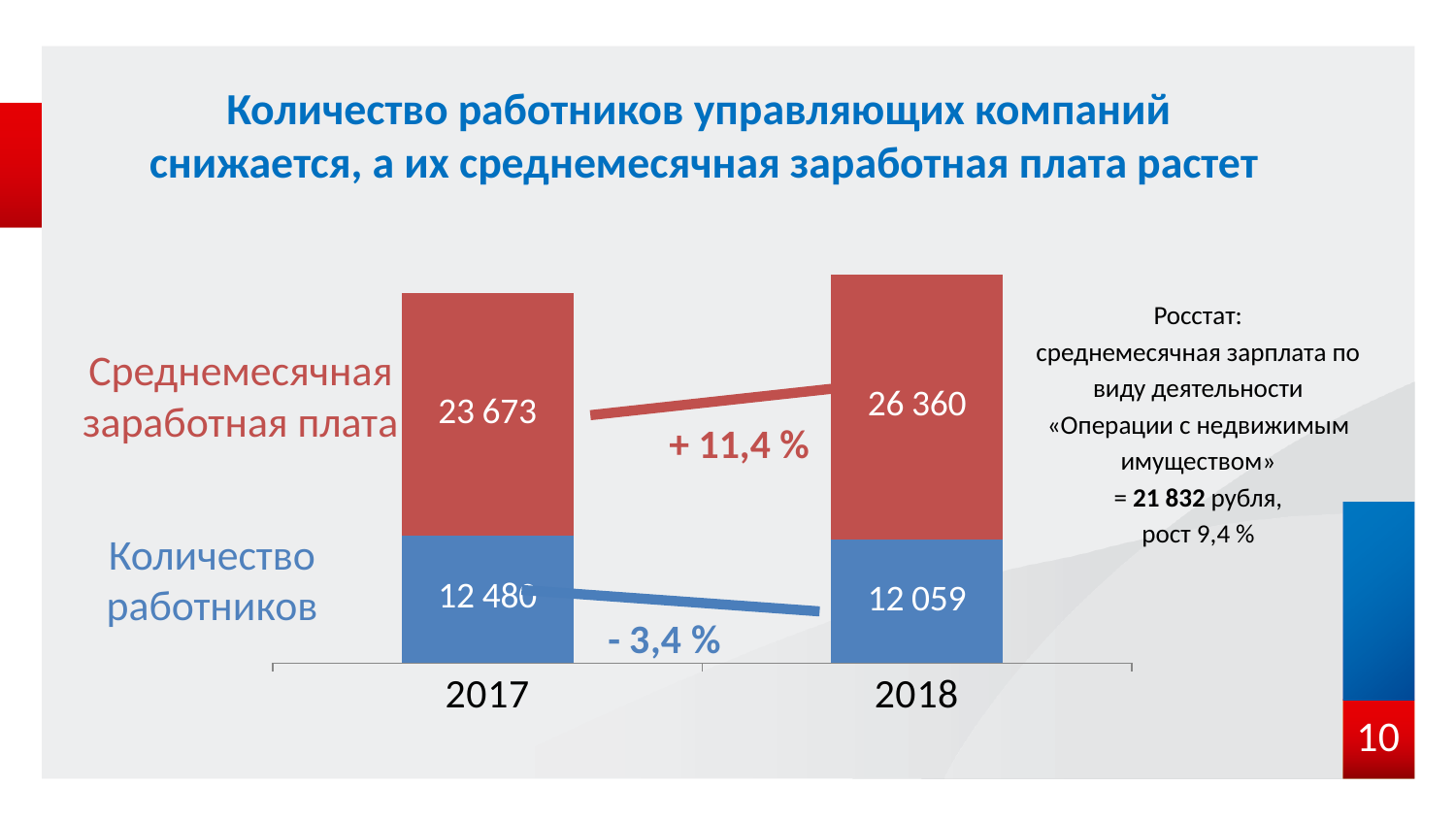

# Количество работников управляющих компаний снижается, а их среднемесячная заработная плата растет
Росстат:
среднемесячная зарплата по виду деятельности
«Операции с недвижимым имуществом»
= 21 832 рубля,
рост 9,4 %

### Chart

| Category | Без госконтрактов | Исполнители госконтрактов |
|---|---|---|
| 2017 | 12480.0 | 23673.0 |
| 2018 | 12059.0 | 26360.0 |
Среднемесячная заработная плата
+ 11,4 %
Количество работников
10